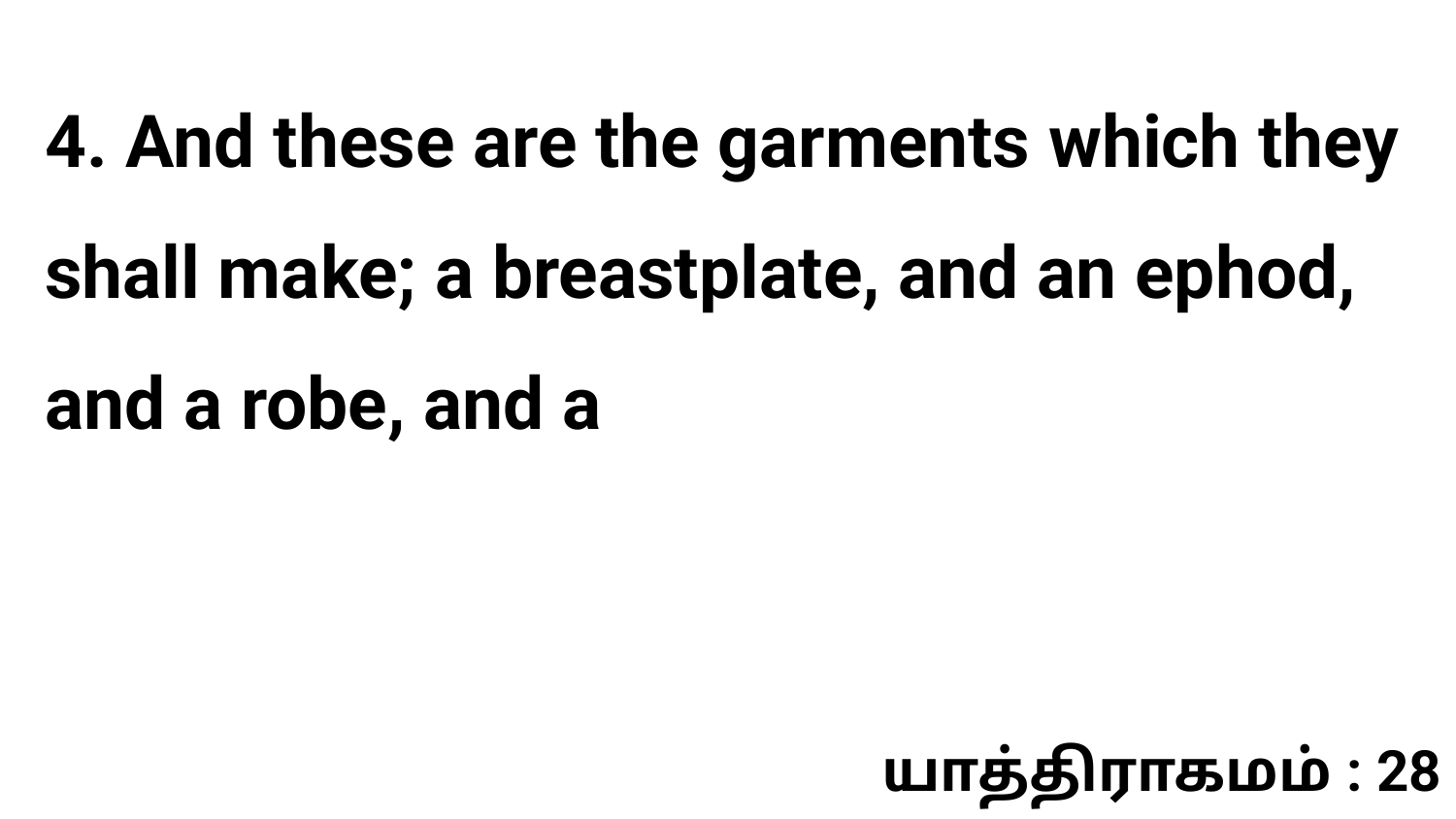

4. And these are the garments which they shall make; a breastplate, and an ephod, and a robe, and a
யாத்திராகமம் : 28